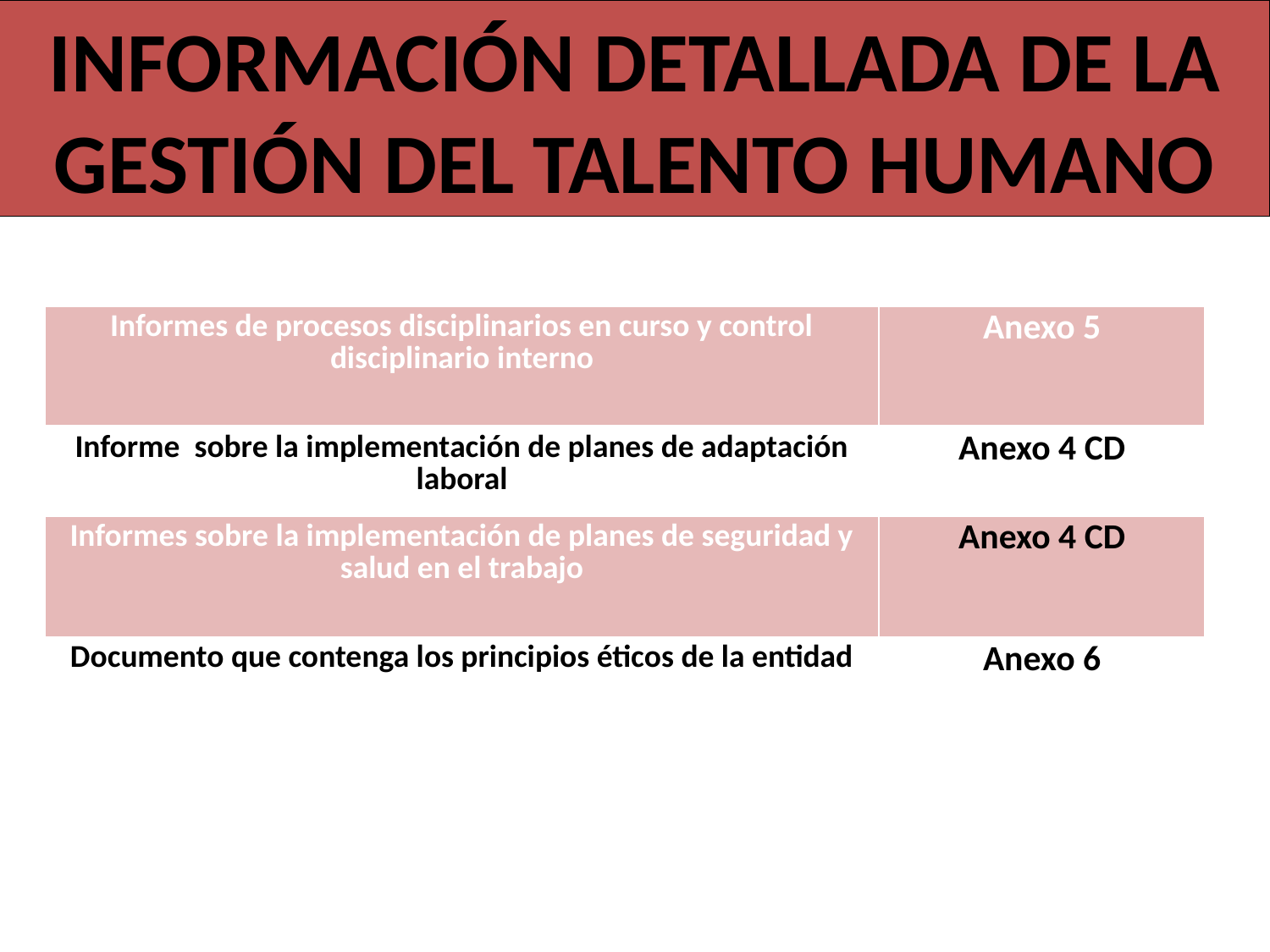

INFORMACIÓN DETALLADA DE LA GESTIÓN DEL TALENTO HUMANO
| Informes de procesos disciplinarios en curso y control disciplinario interno | Anexo 5 |
| --- | --- |
| Informe sobre la implementación de planes de adaptación laboral | Anexo 4 CD |
| Informes sobre la implementación de planes de seguridad y salud en el trabajo | Anexo 4 CD |
| Documento que contenga los principios éticos de la entidad | Anexo 6 |